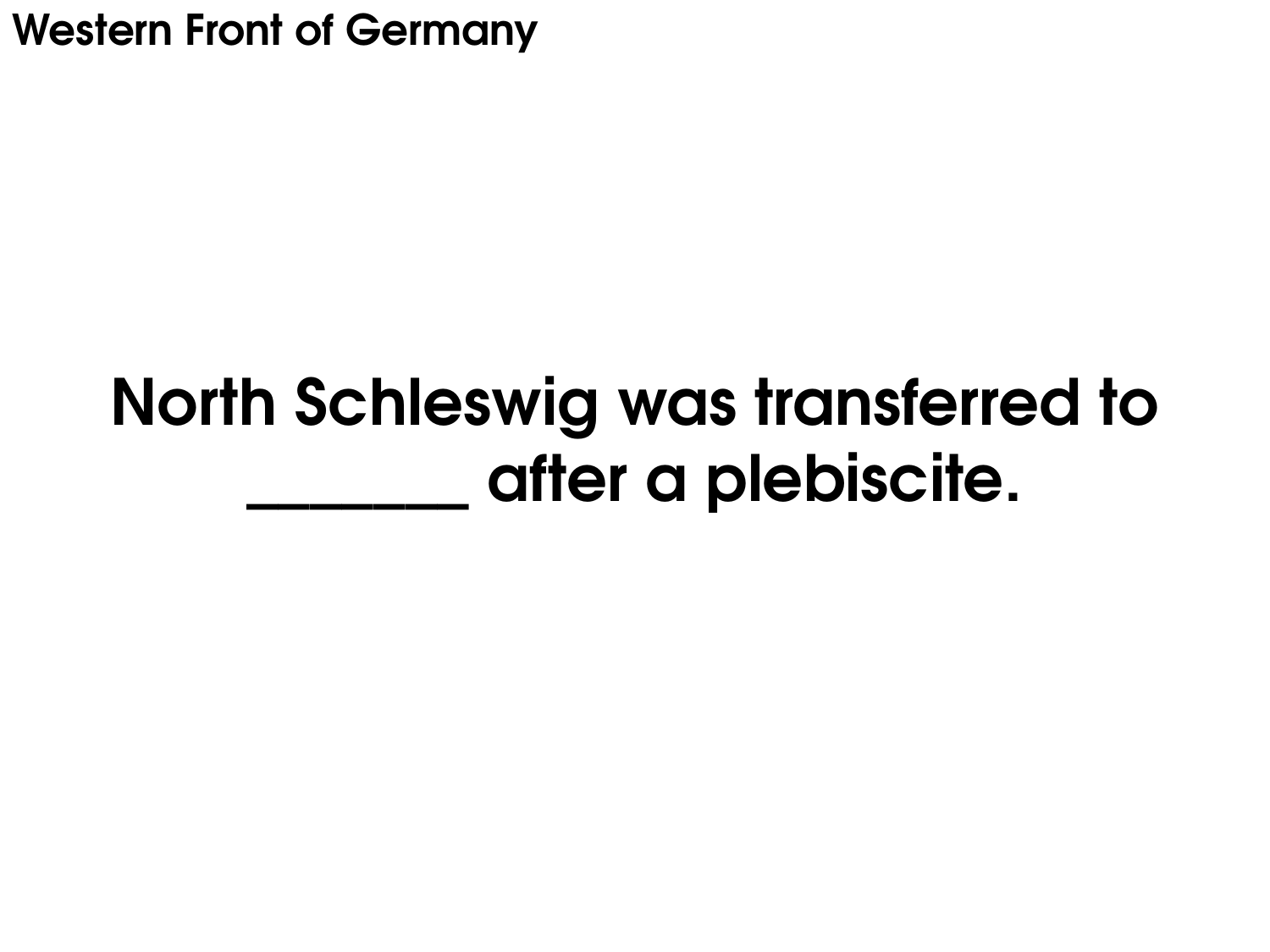

Western Front of Germany
# North Schleswig was transferred to _______ after a plebiscite.